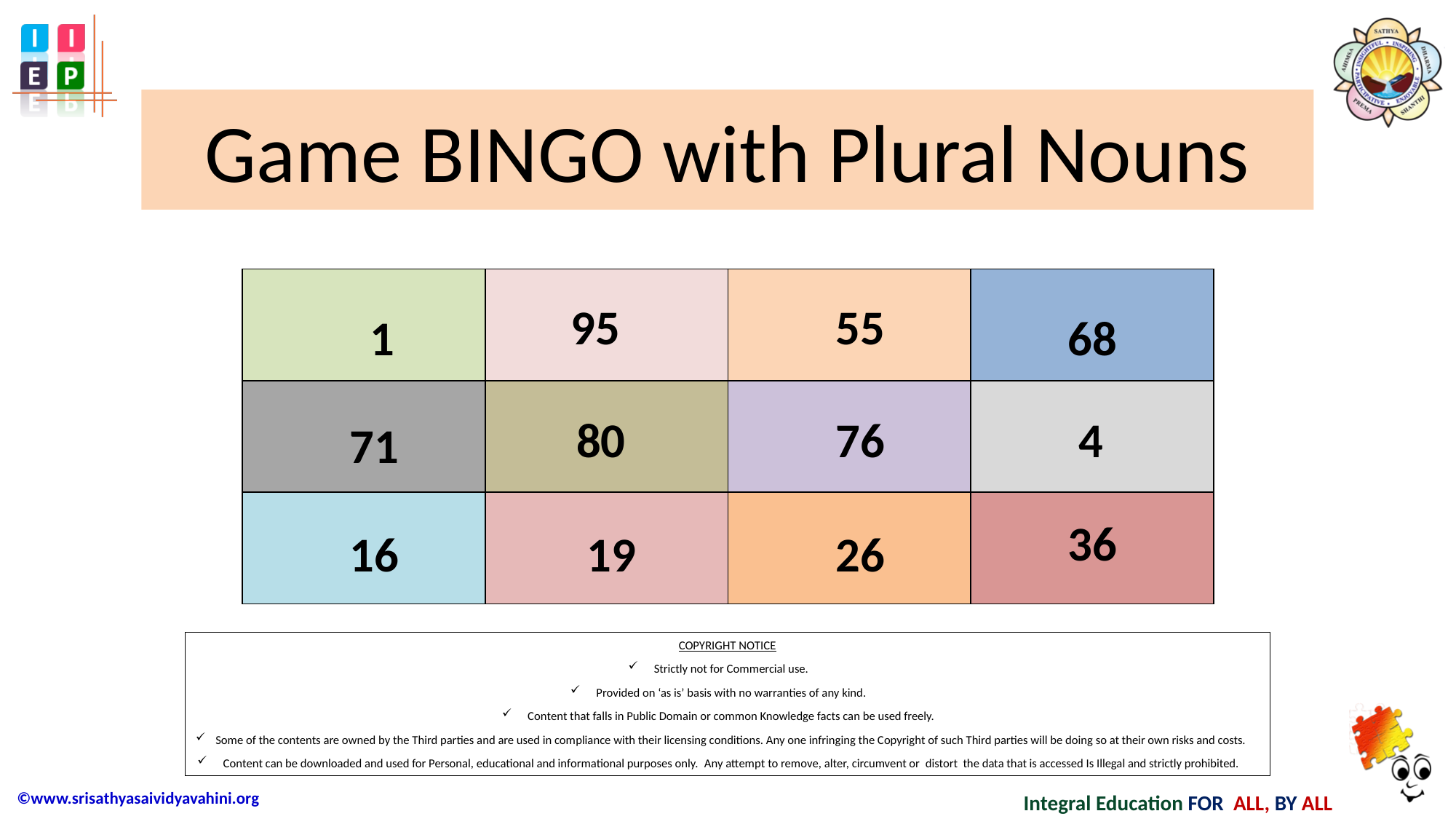

# Game BINGO with Plural Nouns
|  |  |  |  |
| --- | --- | --- | --- |
|  |  |  |  |
|  |  |  |  |
95
55
1
68
80
76
4
71
36
16
19
26